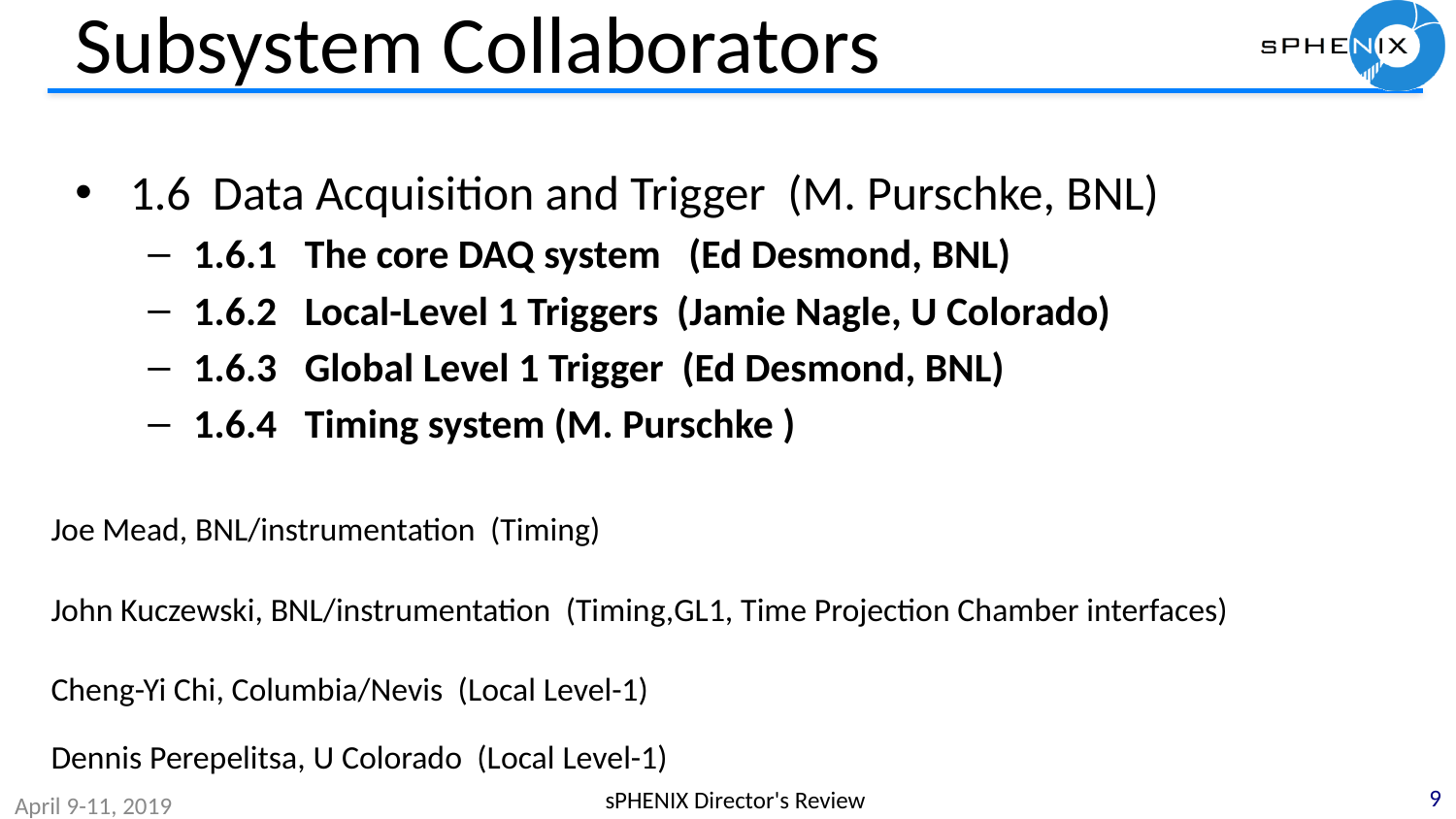

# Subsystem Collaborators
1.6  Data Acquisition and Trigger  (M. Purschke, BNL)
1.6.1   The core DAQ system   (Ed Desmond, BNL)
1.6.2   Local-Level 1 Triggers  (Jamie Nagle, U Colorado)
1.6.3   Global Level 1 Trigger  (Ed Desmond, BNL)
1.6.4   Timing system (M. Purschke )
Joe Mead, BNL/instrumentation  (Timing)
John Kuczewski, BNL/instrumentation  (Timing,GL1, Time Projection Chamber interfaces)
Cheng-Yi Chi, Columbia/Nevis  (Local Level-1)
Dennis Perepelitsa, U Colorado  (Local Level-1)

9
sPHENIX Director's Review
April 9-11, 2019